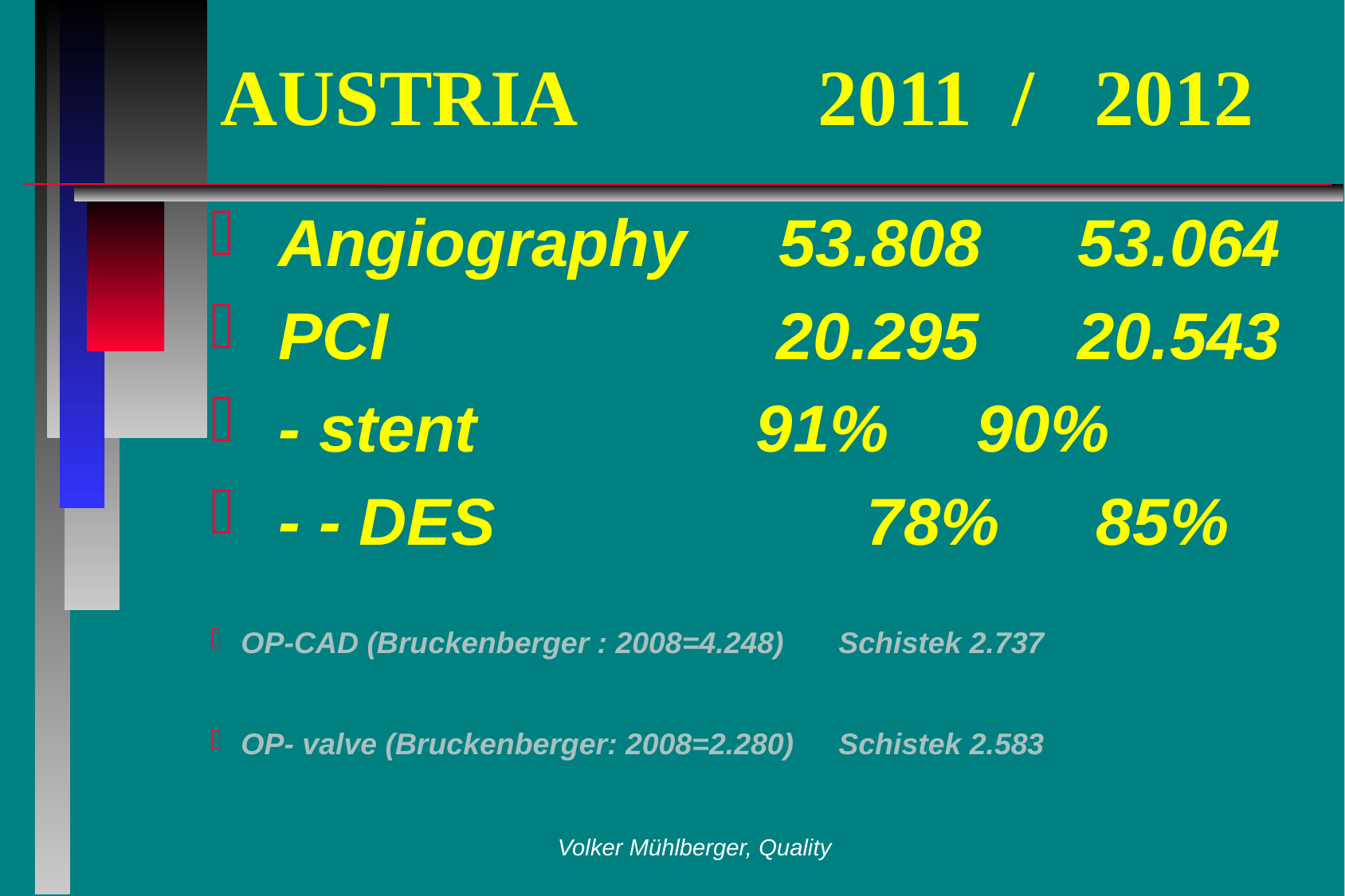

# AUSTRIA     		2011  /   2012
  Angiography     53.808	53.064
  PCI                     20.295	20.543
  - stent			  91%	 90%
  - - DES		        78%	 85%

OP-CAD (Bruckenberger : 2008=4.248)	Schistek 2.737

OP- valve (Bruckenberger: 2008=2.280)	Schistek 2.583

Volker Mühlberger, Quality